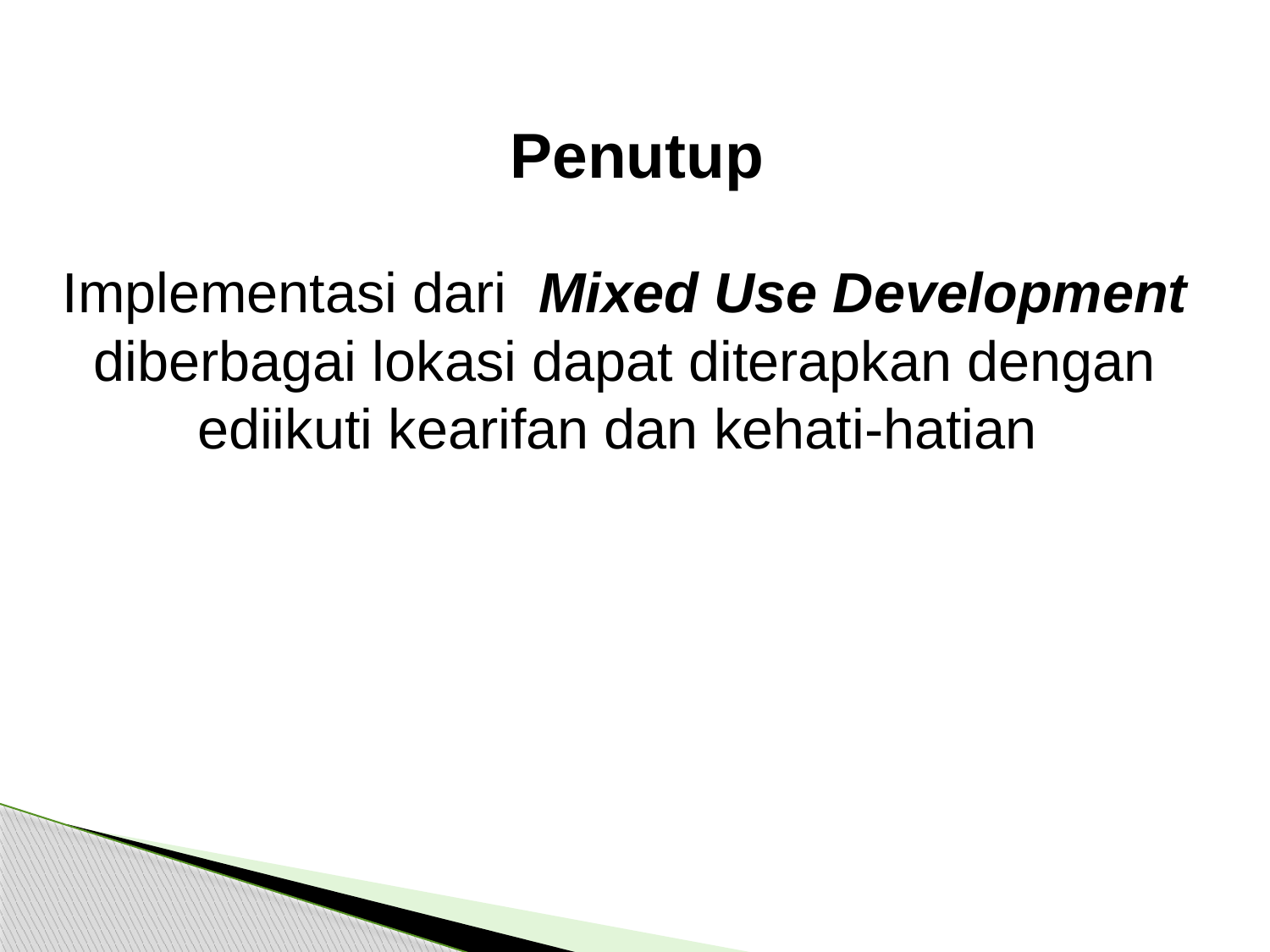

Penutup
Implementasi dari  Mixed Use Development diberbagai lokasi dapat diterapkan dengan ediikuti kearifan dan kehati-hatian